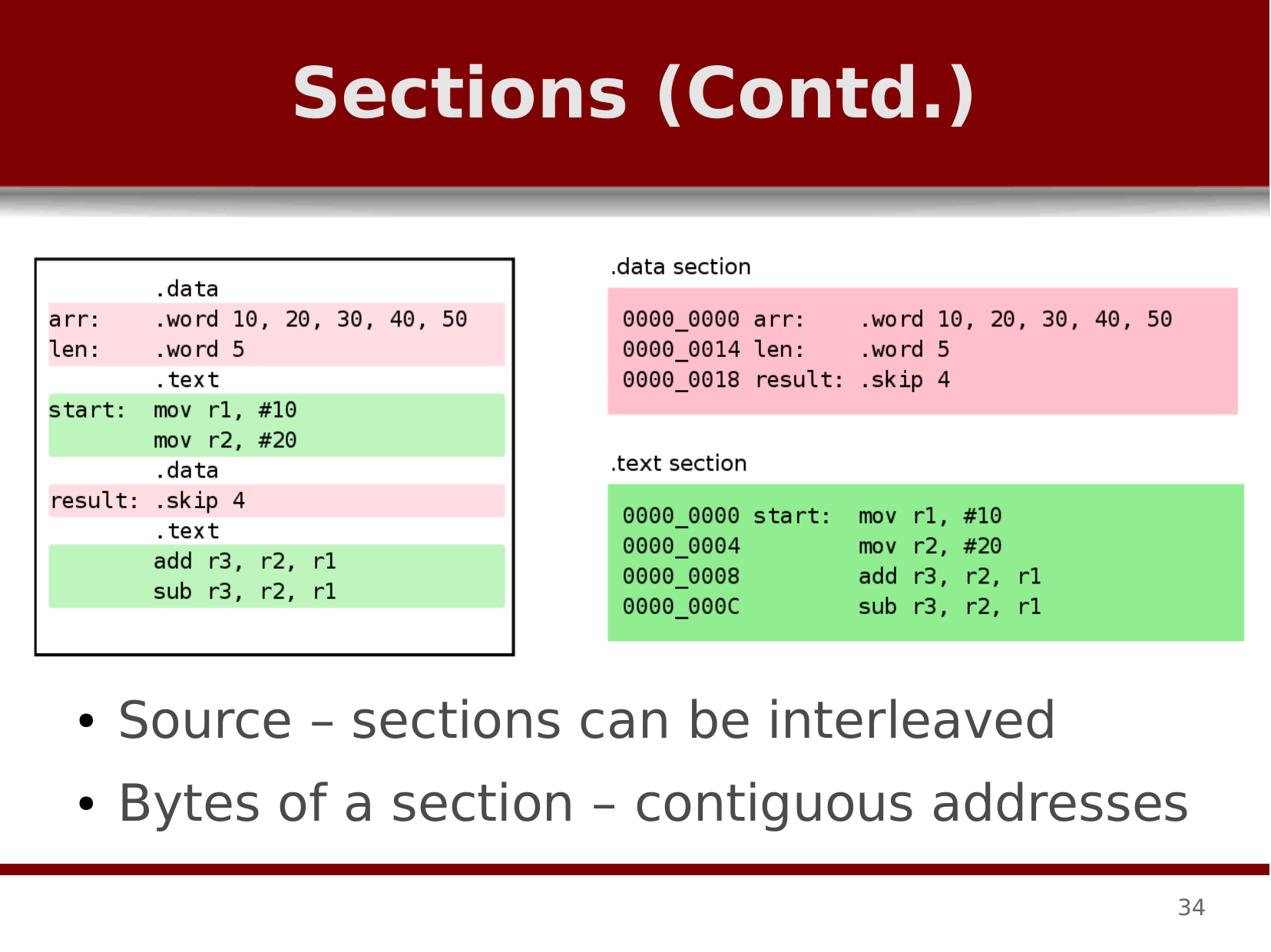

# Sections (Contd.)

Source – sections can be interleaved  Bytes of a section – contiguous addresses
●
●
34